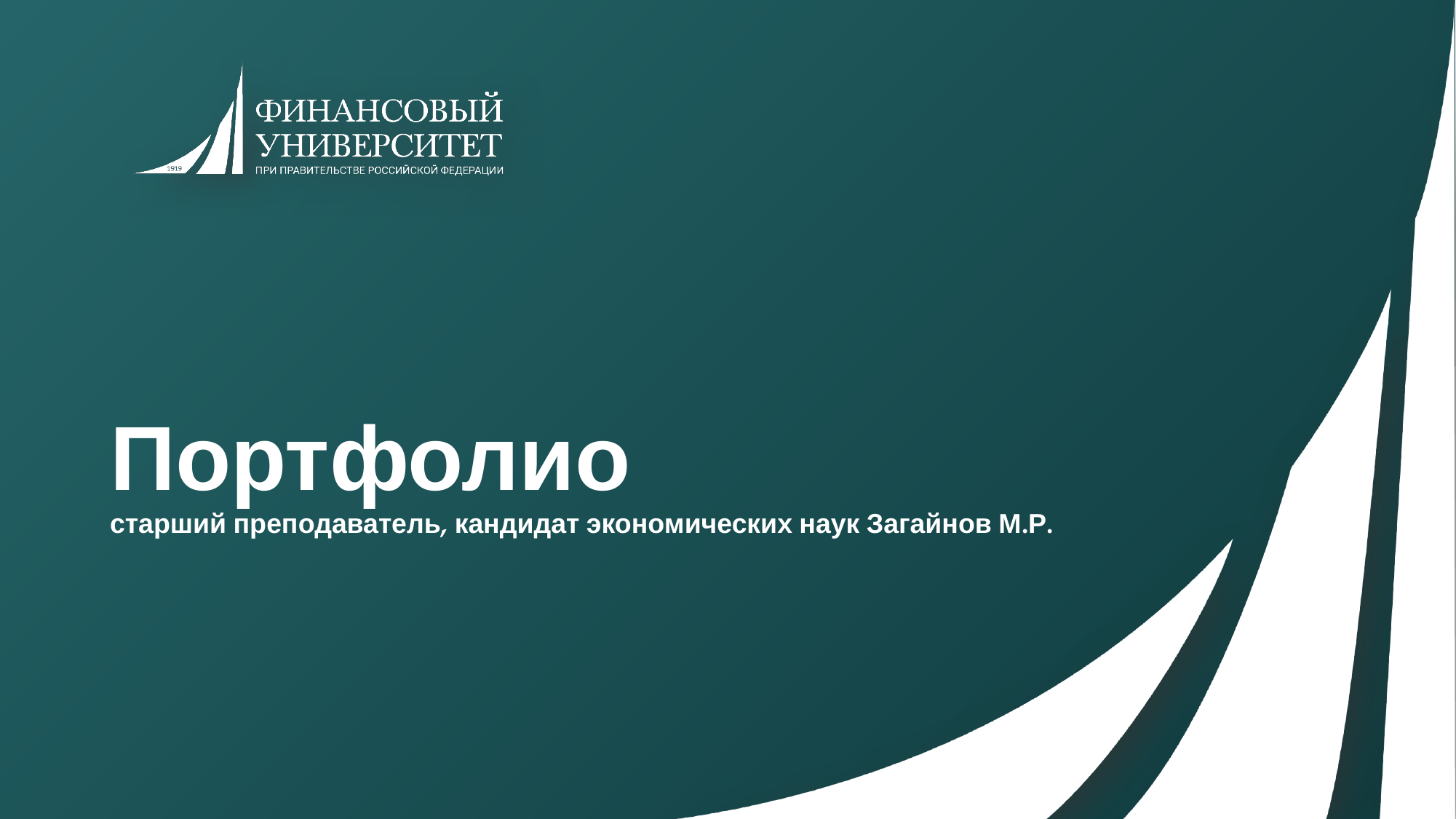

# Портфолио старший преподаватель, кандидат экономических наук Загайнов М.Р.